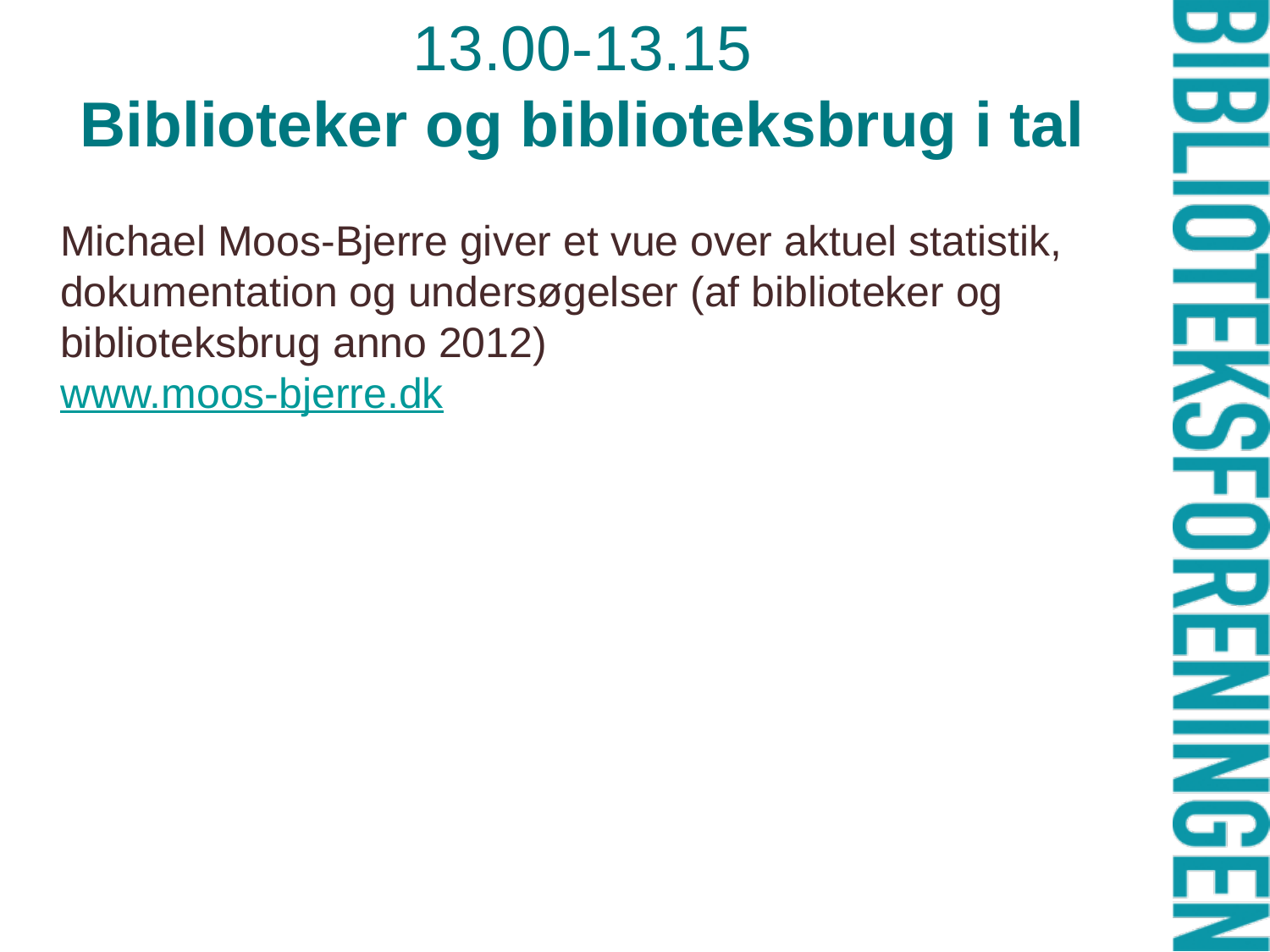

# 13.00-13.15 Biblioteker og biblioteksbrug i tal
Michael Moos-Bjerre giver et vue over aktuel statistik, dokumentation og undersøgelser (af biblioteker og biblioteksbrug anno 2012)
www.moos-bjerre.dk